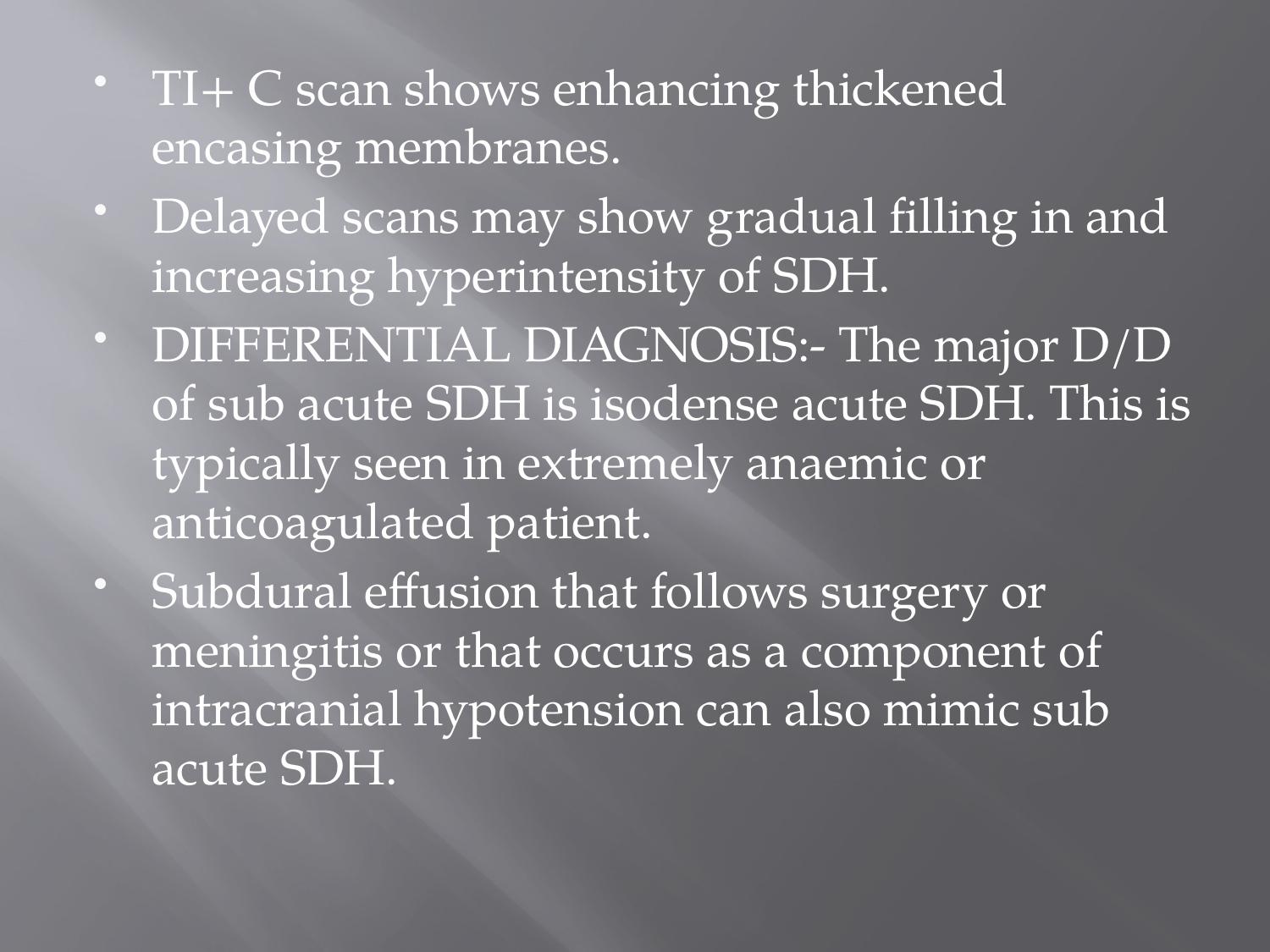

#
TI+ C scan shows enhancing thickened encasing membranes.
Delayed scans may show gradual filling in and increasing hyperintensity of SDH.
DIFFERENTIAL DIAGNOSIS:- The major D/D of sub acute SDH is isodense acute SDH. This is typically seen in extremely anaemic or anticoagulated patient.
Subdural effusion that follows surgery or meningitis or that occurs as a component of intracranial hypotension can also mimic sub acute SDH.